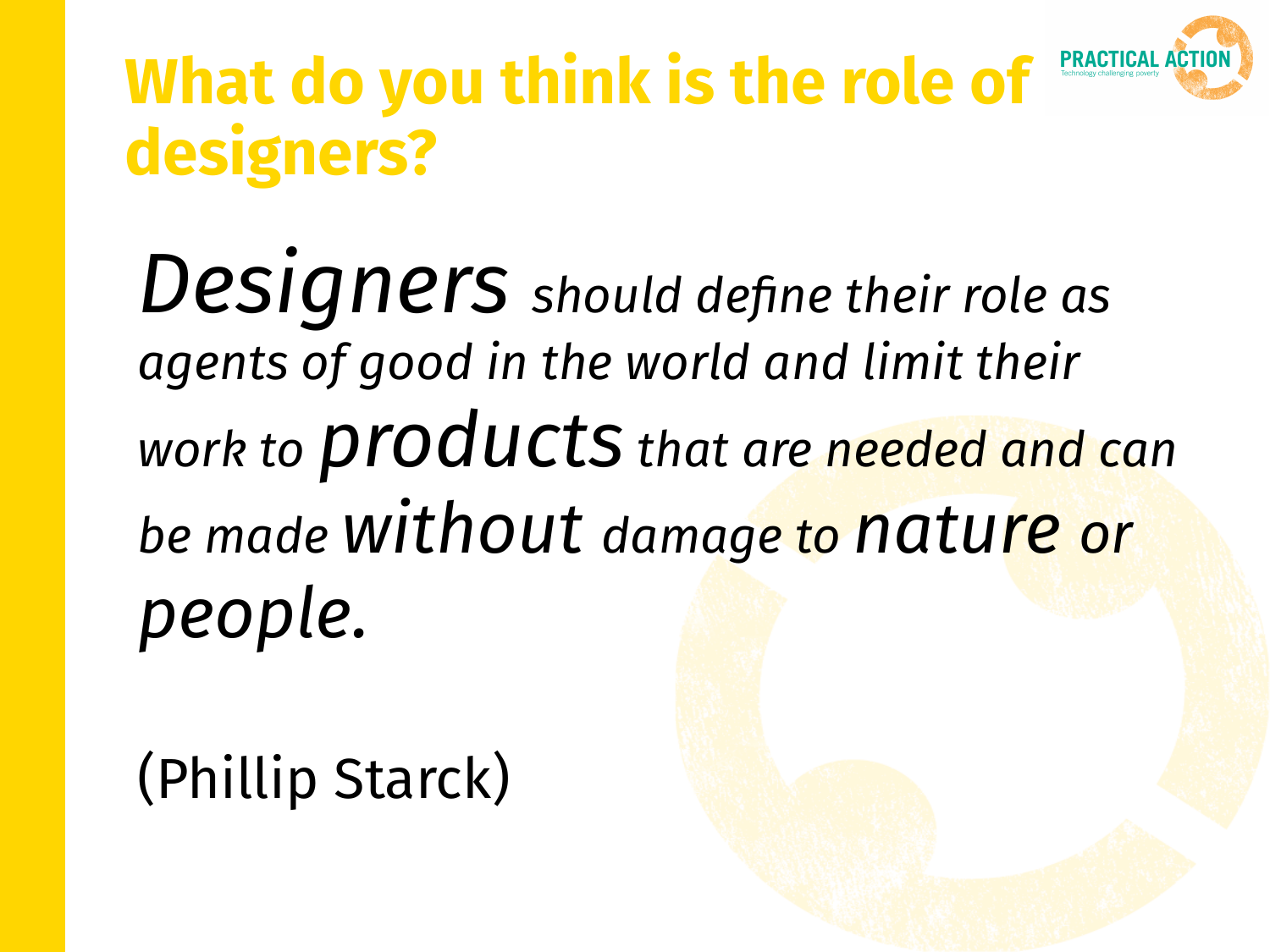

# What do you think is the role of designers?
Designers should define their role as agents of good in the world and limit their work to products that are needed and can be made without damage to nature or people.

(Phillip Starck)